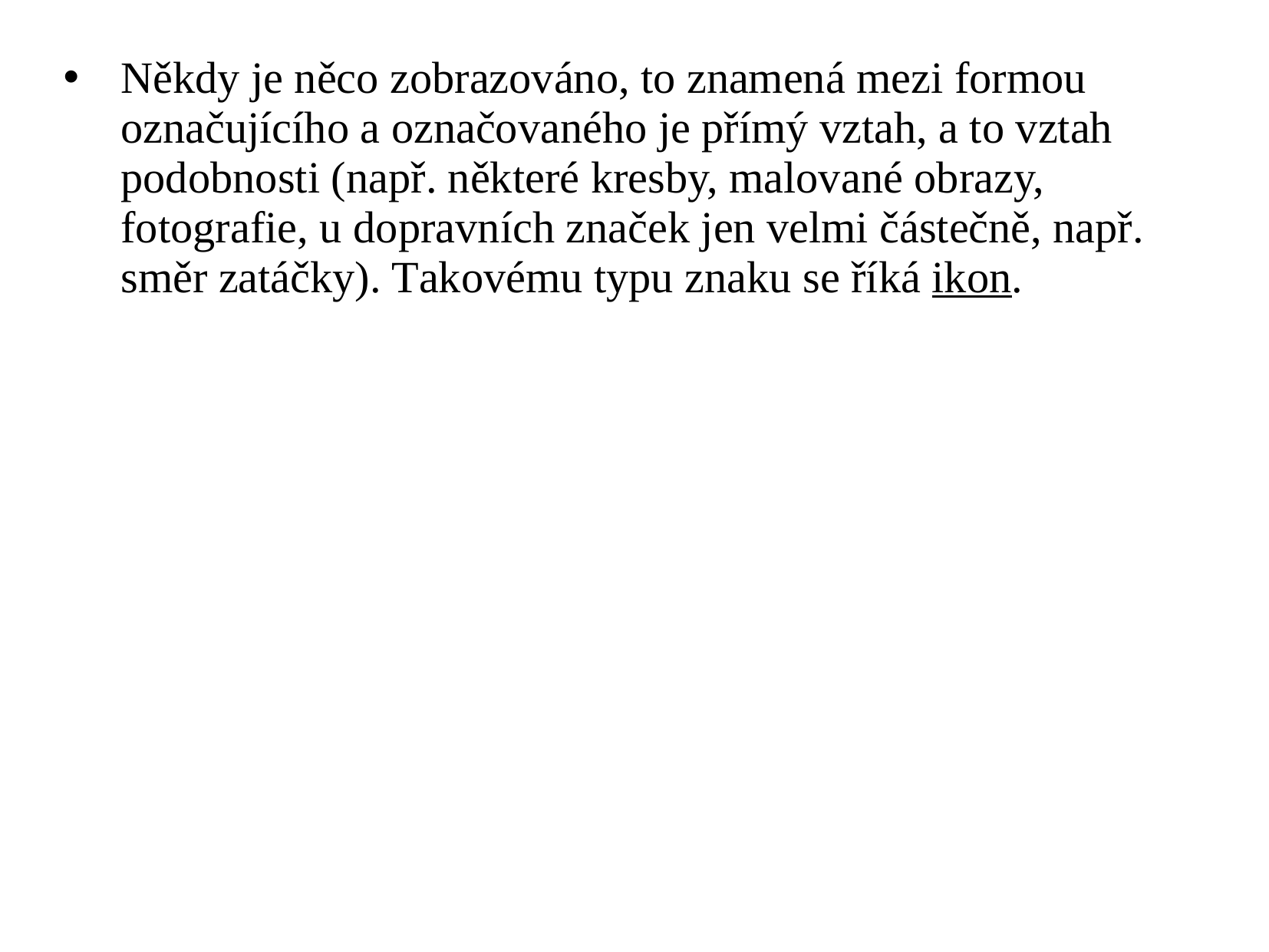

Někdy je něco zobrazováno, to znamená mezi formou označujícího a označovaného je přímý vztah, a to vztah podobnosti (např. některé kresby, malované obrazy, fotografie, u dopravních značek jen velmi částečně, např. směr zatáčky). Takovému typu znaku se říká ikon.